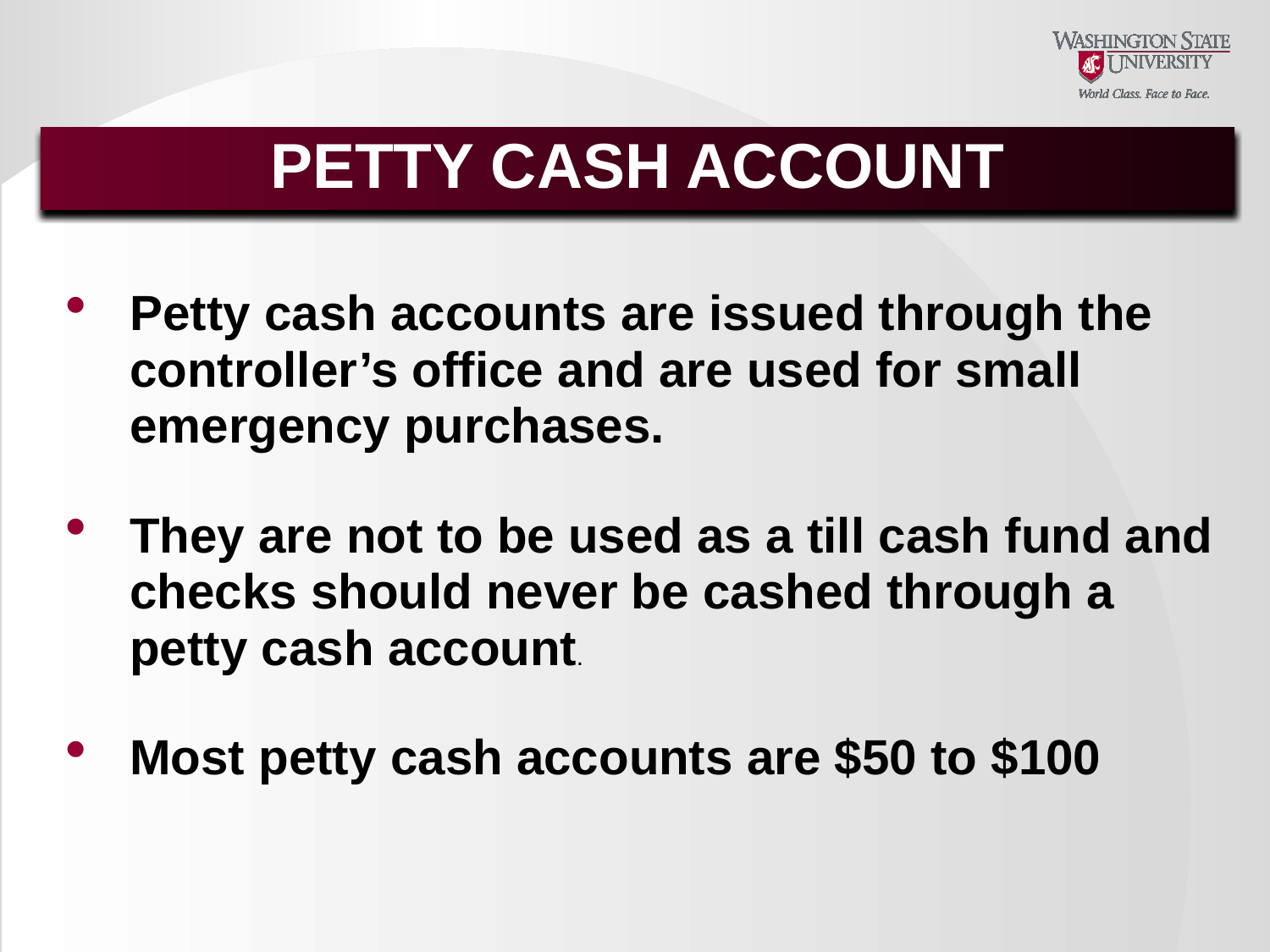

# PETTY CASH ACCOUNT
Petty cash accounts are issued through the controller’s office and are used for small emergency purchases.

They are not to be used as a till cash fund and checks should never be cashed through a petty cash account.

Most petty cash accounts are $50 to $100